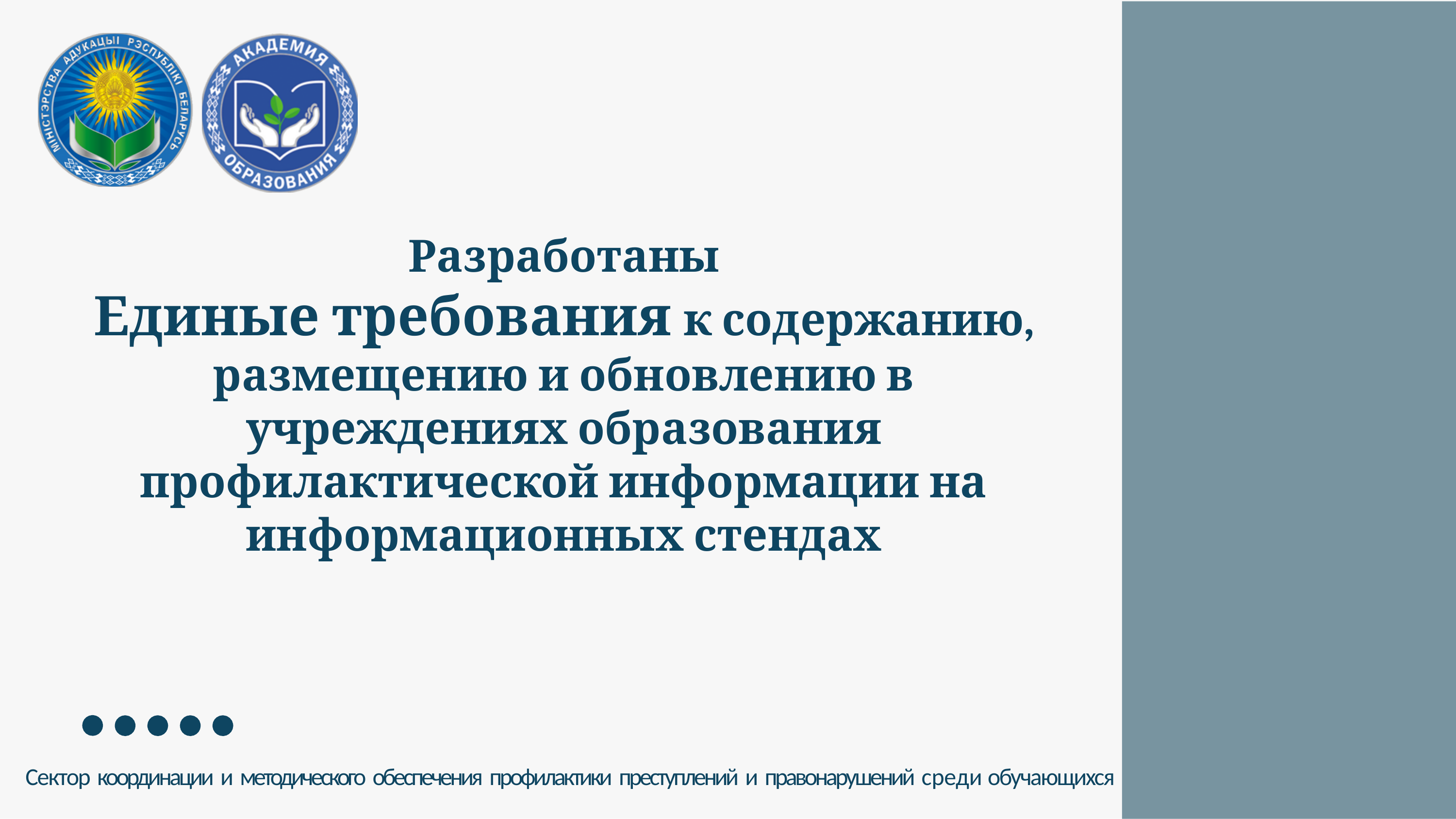

# Разработаны Единые требования к содержанию, размещению и обновлению в учреждениях образования профилактической информации на информационных стендах
Сектор координации и методического обеспечения профилактики преступлений и правонарушений среди обучающихся